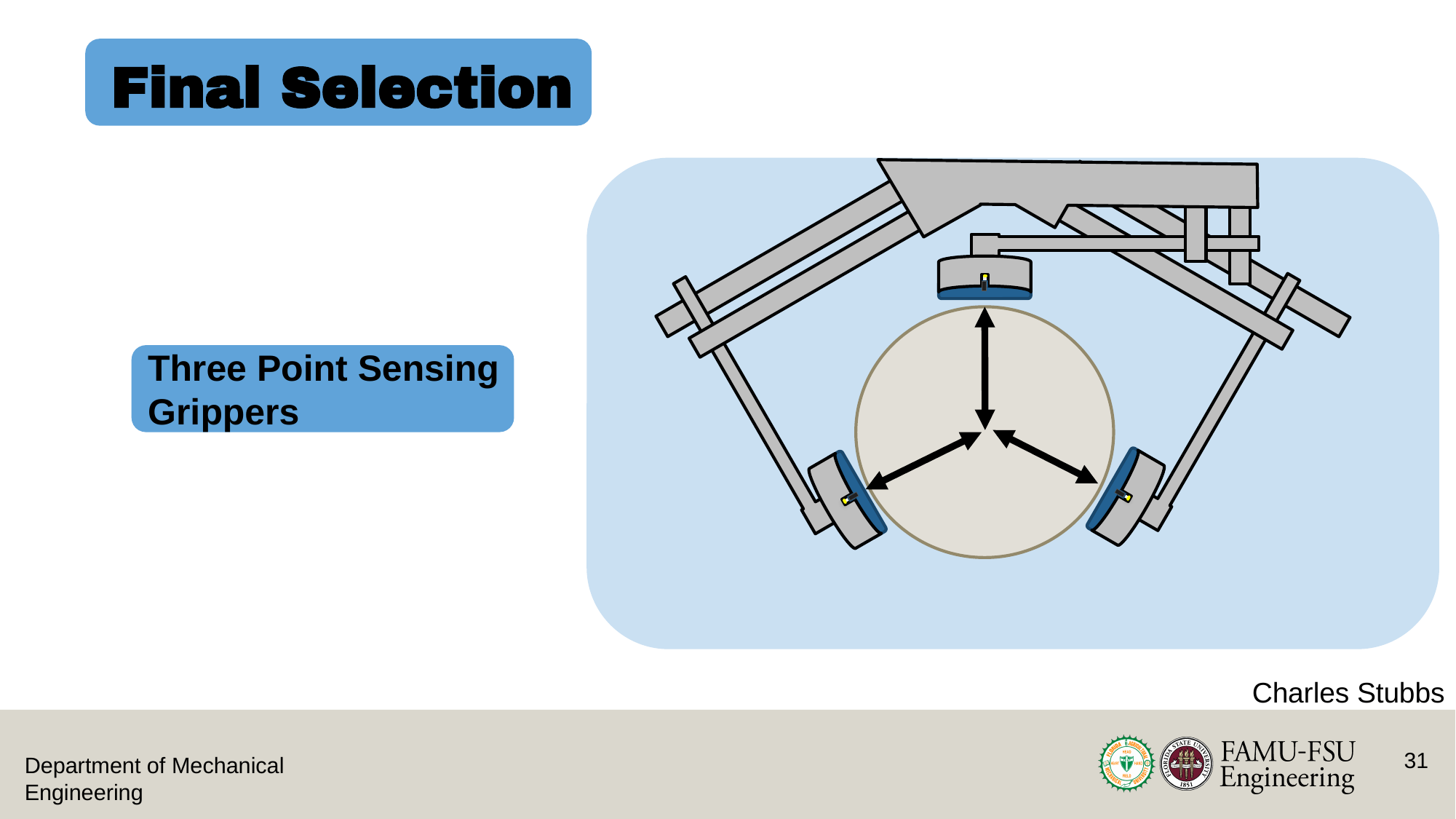

# Final Selection

Three Point Sensing Grippers

Charles Stubbs
31